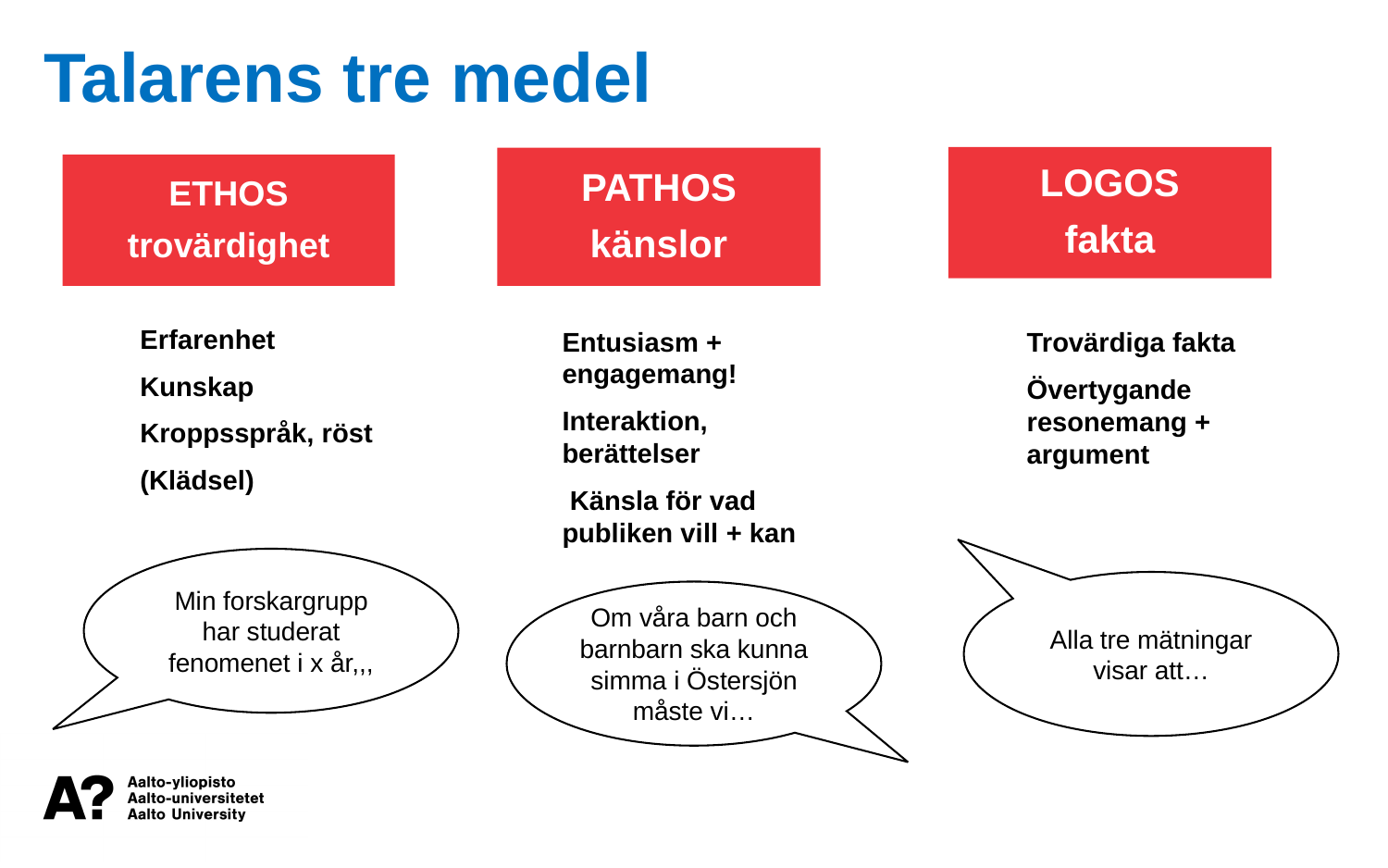

Talarens tre medel
LOGOS
fakta
PATHOS
känslor
ETHOS
trovärdighet
Erfarenhet
Kunskap
Kroppsspråk, röst
(Klädsel)

Entusiasm + engagemang!
Interaktion, berättelser
 Känsla för vad publiken vill + kan

Trovärdiga fakta
Övertygande resonemang + argument
Min forskargrupp har studerat fenomenet i x år,,,
Alla tre mätningar visar att…
Om våra barn och barnbarn ska kunna simma i Östersjön måste vi…